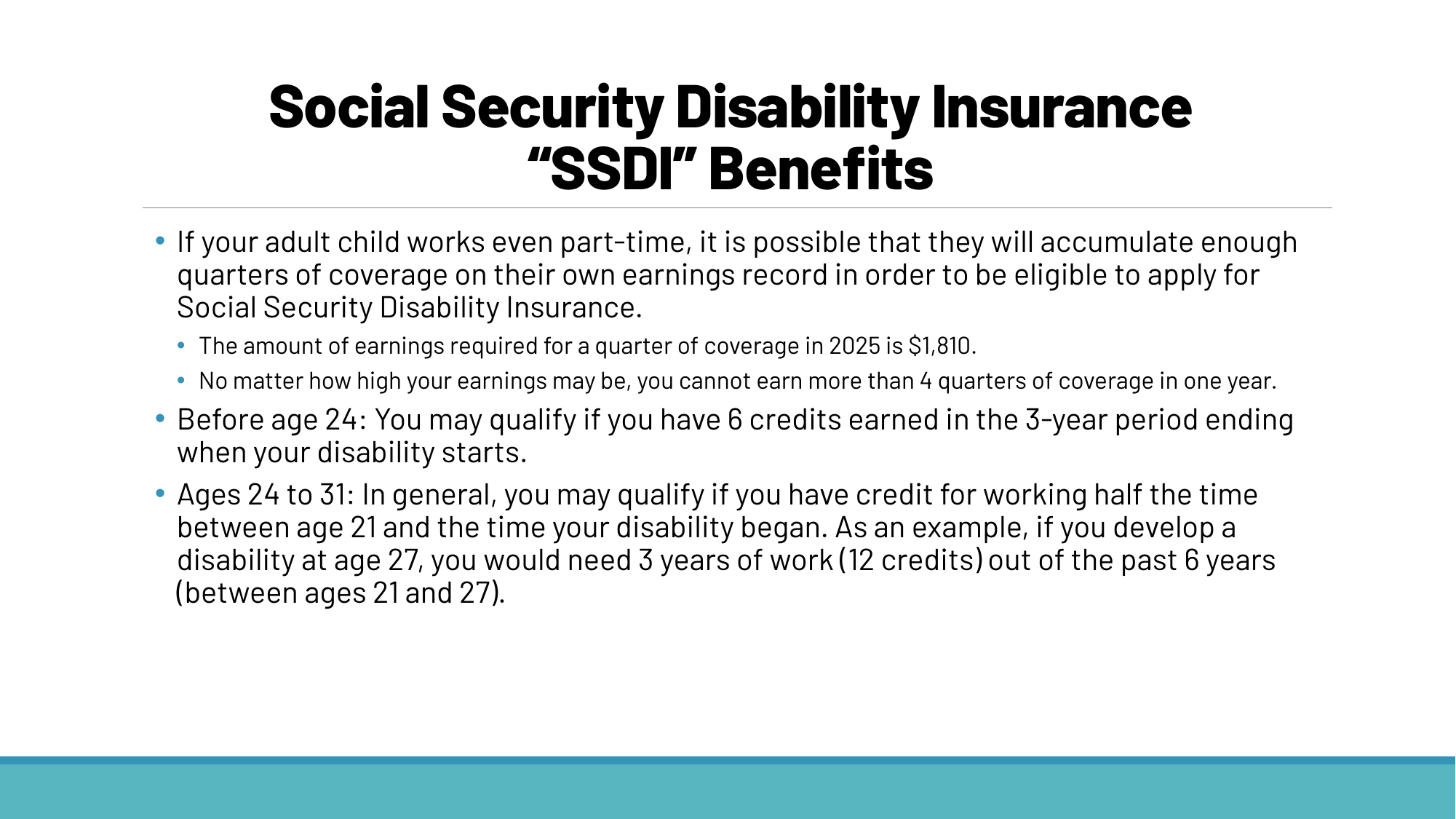

# Social Security Disability Insurance “SSDI” Benefits
If your adult child works even part-time, it is possible that they will accumulate enough quarters of coverage on their own earnings record in order to be eligible to apply for Social Security Disability Insurance.
The amount of earnings required for a quarter of coverage in 2025 is $1,810.
No matter how high your earnings may be, you cannot earn more than 4 quarters of coverage in one year.
Before age 24: You may qualify if you have 6 credits earned in the 3-year period ending when your disability starts.
Ages 24 to 31: In general, you may qualify if you have credit for working half the time between age 21 and the time your disability began. As an example, if you develop a disability at age 27, you would need 3 years of work (12 credits) out of the past 6 years (between ages 21 and 27).